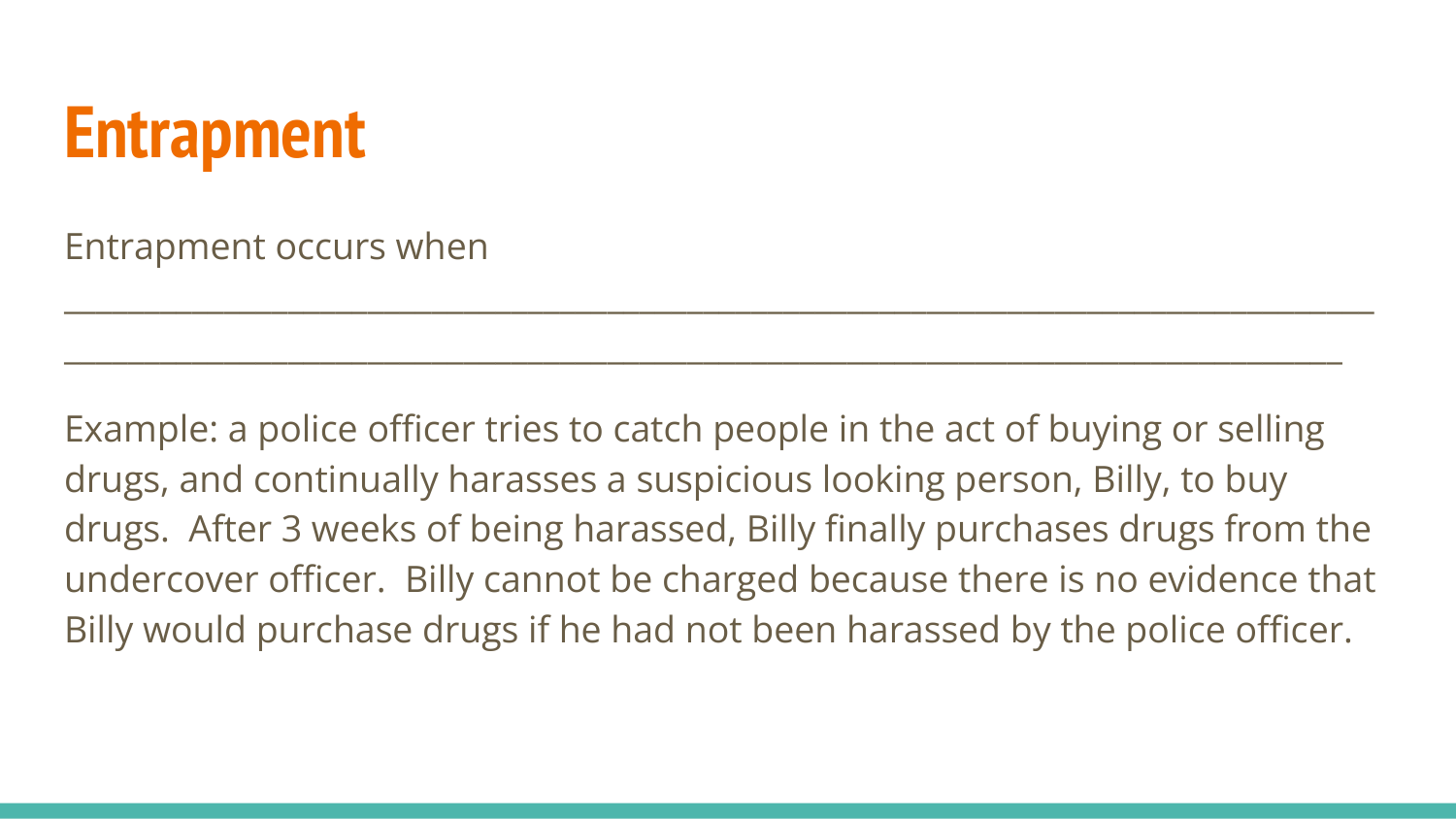

# Entrapment
Entrapment occurs when __________________________________________________________________________________________________________________________________________________________________
Example: a police officer tries to catch people in the act of buying or selling drugs, and continually harasses a suspicious looking person, Billy, to buy drugs.  After 3 weeks of being harassed, Billy finally purchases drugs from the undercover officer.  Billy cannot be charged because there is no evidence that Billy would purchase drugs if he had not been harassed by the police officer.